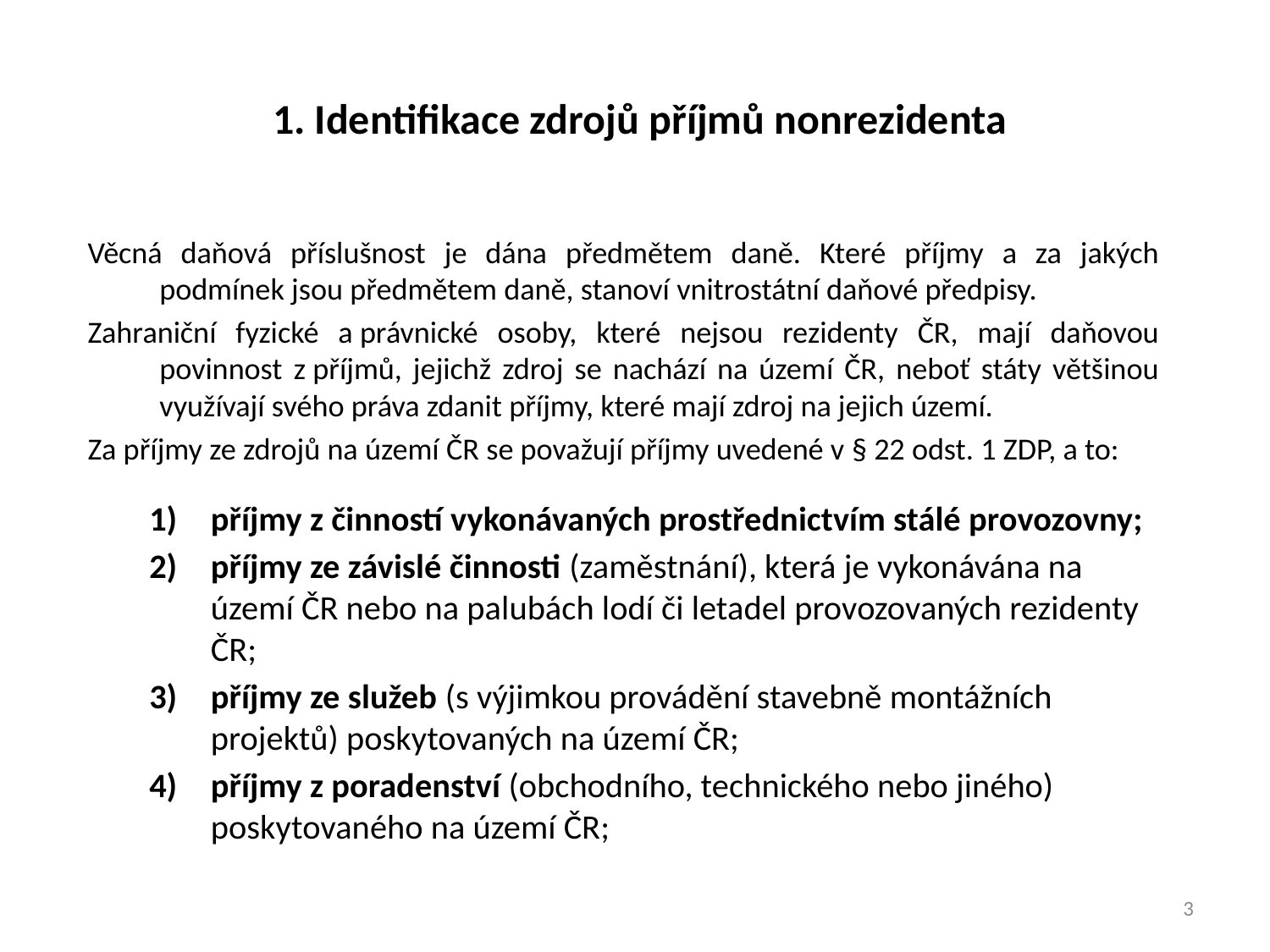

# 1. Identifikace zdrojů příjmů nonrezidenta
Věcná daňová příslušnost je dána předmětem daně. Které příjmy a za jakých podmínek jsou předmětem daně, stanoví vnitrostátní daňové předpisy.
Zahraniční fyzické a právnické osoby, které nejsou rezidenty ČR, mají daňovou povinnost z příjmů, jejichž zdroj se nachází na území ČR, neboť státy většinou využívají svého práva zdanit příjmy, které mají zdroj na jejich území.
Za příjmy ze zdrojů na území ČR se považují příjmy uvedené v § 22 odst. 1 ZDP, a to:

příjmy z činností vykonávaných prostřednictvím stálé provozovny;
příjmy ze závislé činnosti (zaměstnání), která je vykonávána na území ČR nebo na palubách lodí či letadel provozovaných rezidenty ČR;
příjmy ze služeb (s výjimkou provádění stavebně montážních projektů) poskytovaných na území ČR;
příjmy z poradenství (obchodního, technického nebo jiného) poskytovaného na území ČR;
3